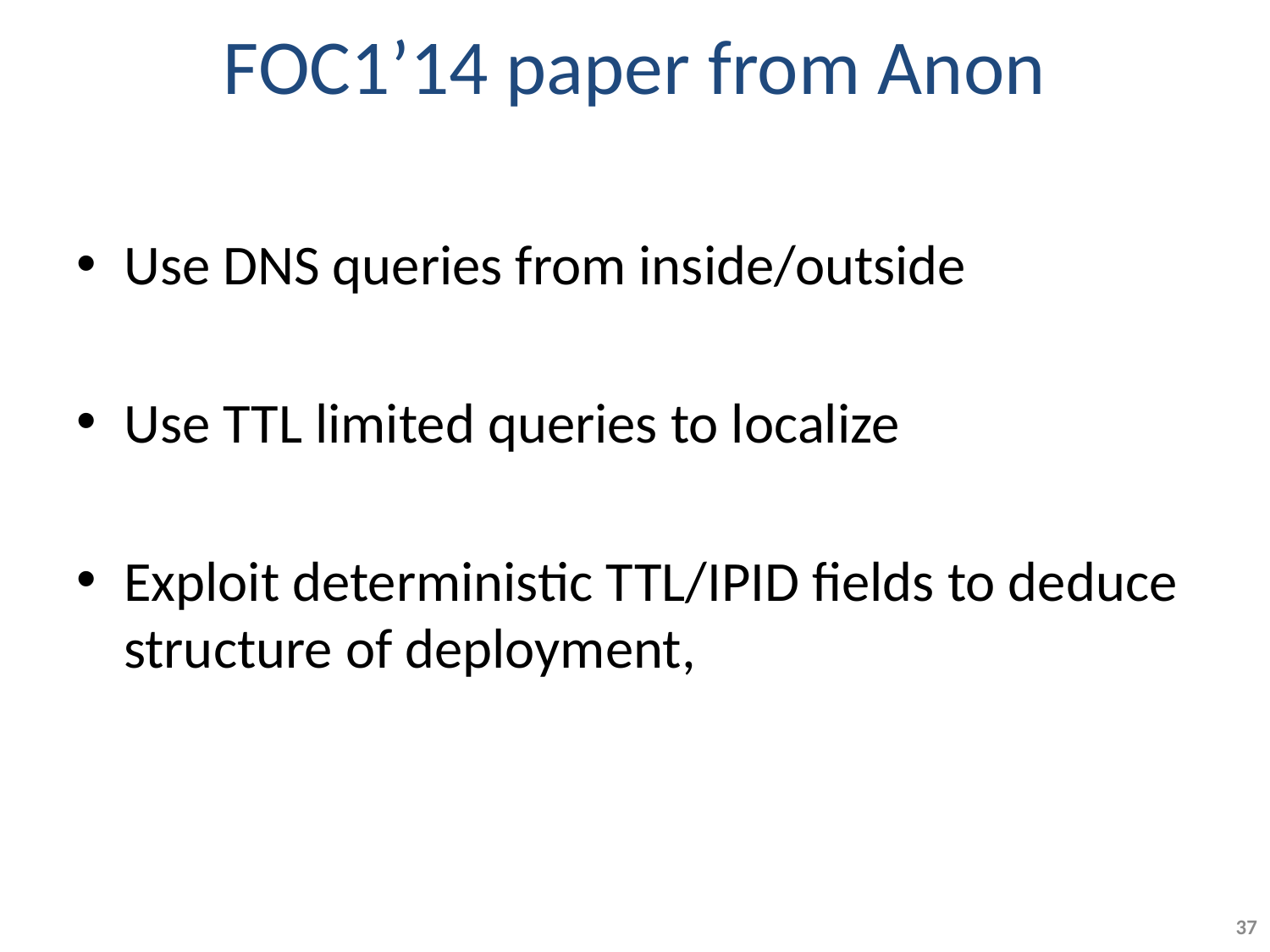

# FOC1’14 paper from Anon
Use DNS queries from inside/outside

Use TTL limited queries to localize

Exploit deterministic TTL/IPID fields to deduce structure of deployment,
37